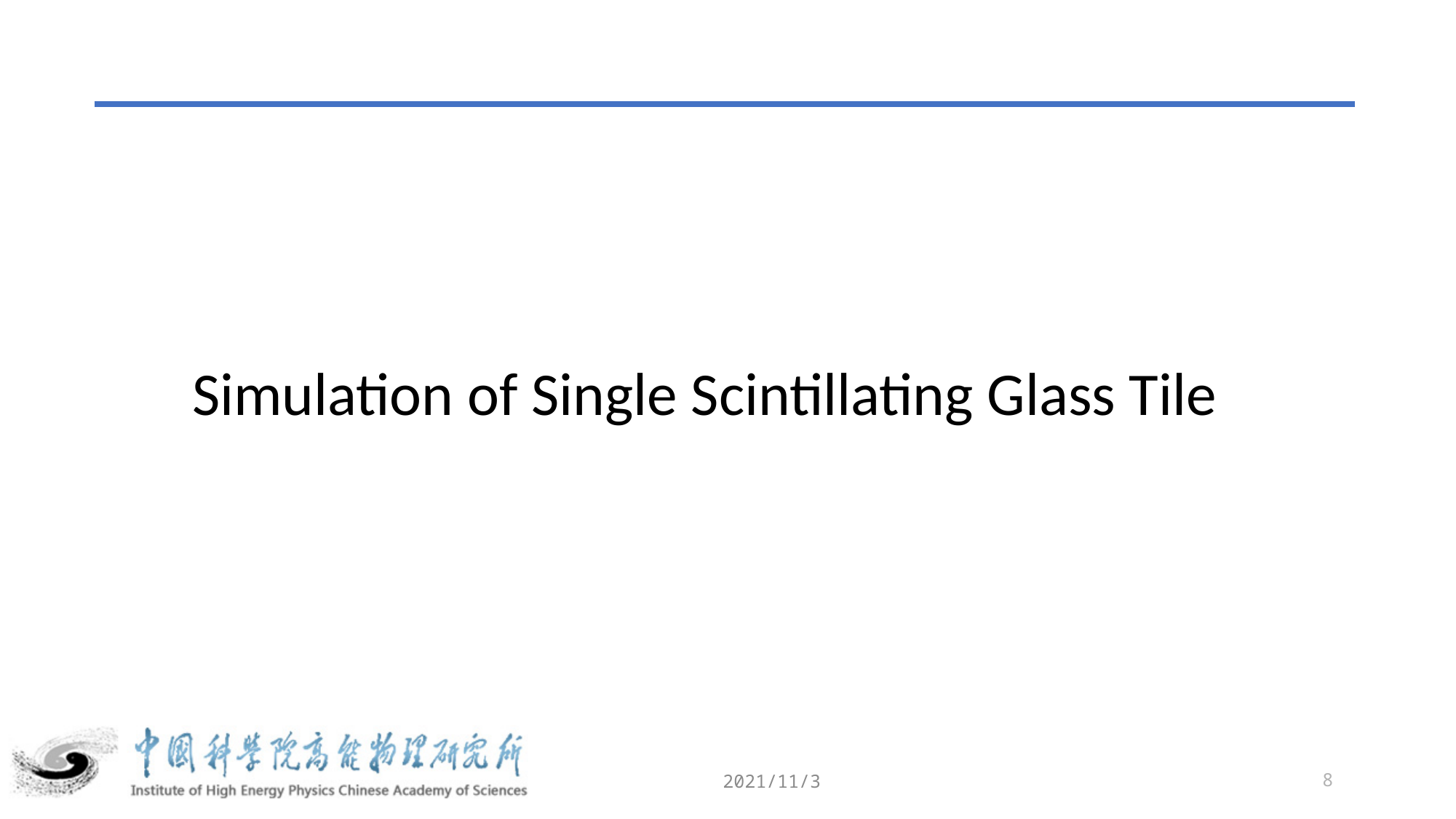

Simulation of Single Scintillating Glass Tile
2021/11/3
 8